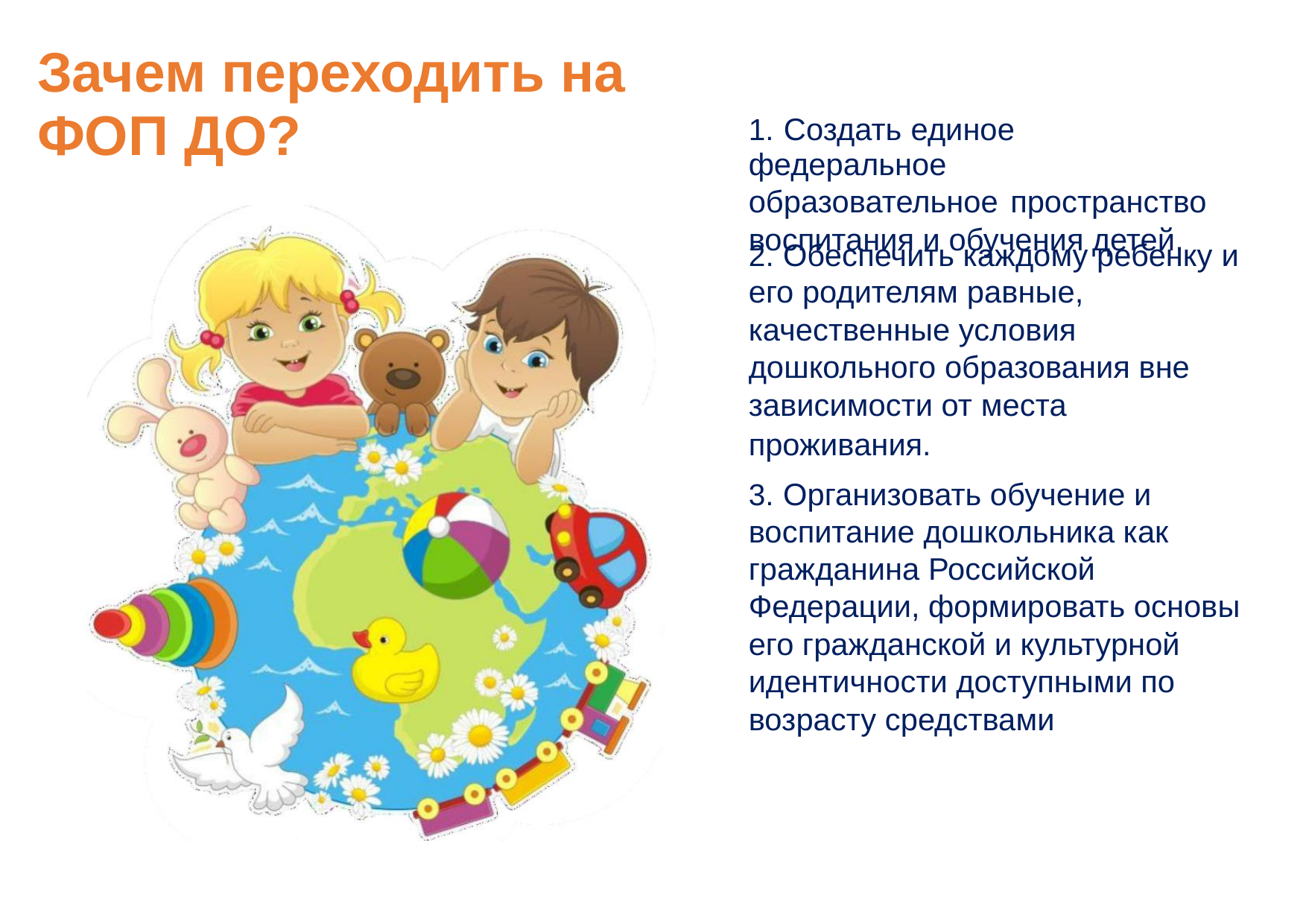

Зачем переходить на
ФОП ДО?

1. Создать единое федеральное
образовательное пространство
воспитания и обучения детей.
2. Обеспечить каждому ребенку и
его родителям равные,
качественные условия
дошкольного образования вне
зависимости от места
проживания.
3. Организовать обучение и
воспитание дошкольника как
гражданина Российской
Федерации, формировать основы
его гражданской и культурной
идентичности доступными по
возрасту средствами